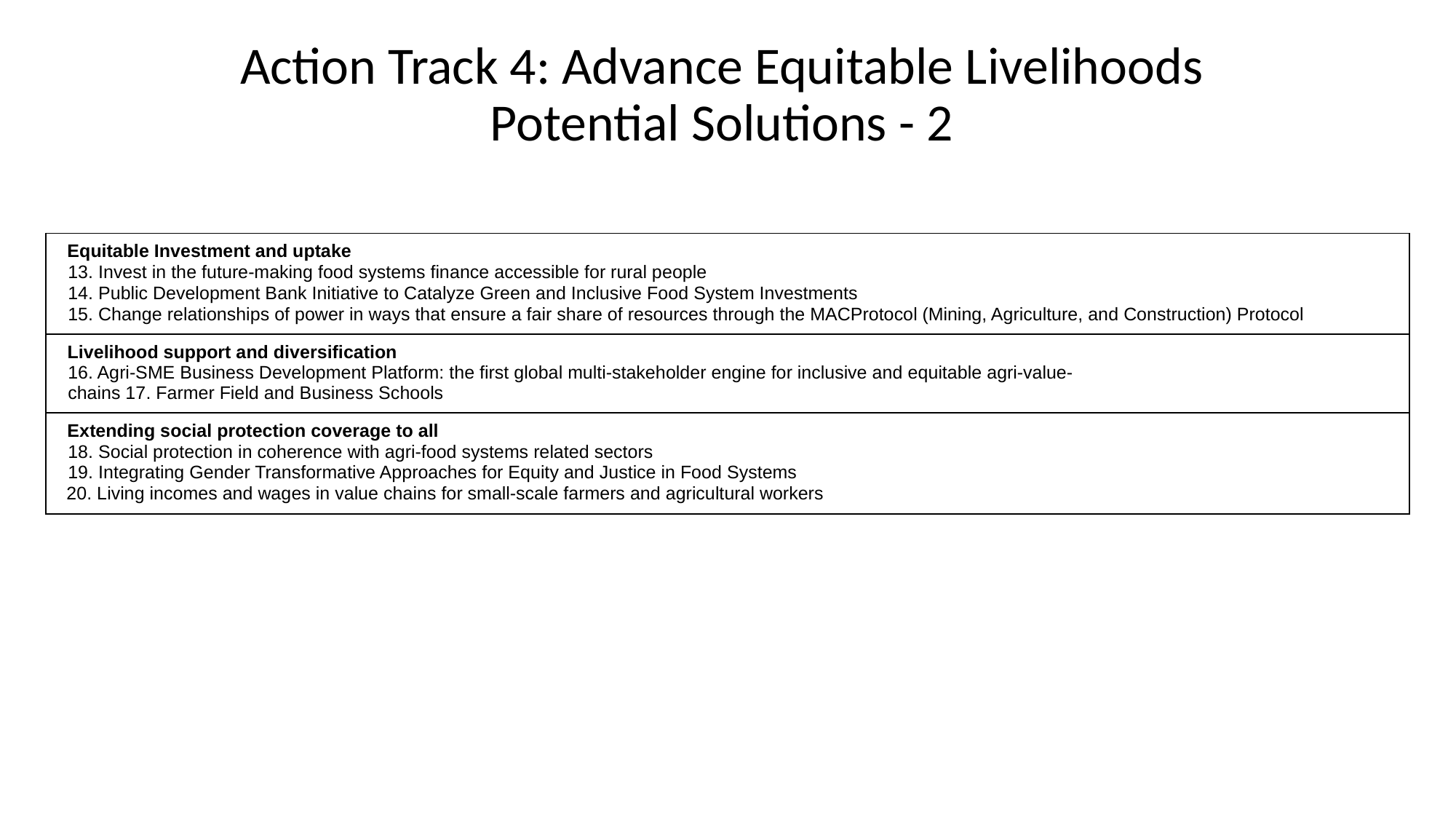

# Action Track 4: Advance Equitable Livelihoods
Potential Solutions - 2

| Equitable Investment and uptake 13. Invest in the future-making food systems finance accessible for rural people 14. Public Development Bank Initiative to Catalyze Green and Inclusive Food System Investments 15. Change relationships of power in ways that ensure a fair share of resources through the MACProtocol (Mining, Agriculture, and Construction) Protocol |
| --- |
| Livelihood support and diversification 16. Agri-SME Business Development Platform: the first global multi-stakeholder engine for inclusive and equitable agri-value-chains 17. Farmer Field and Business Schools |
| Extending social protection coverage to all 18. Social protection in coherence with agri-food systems related sectors 19. Integrating Gender Transformative Approaches for Equity and Justice in Food Systems 20. Living incomes and wages in value chains for small-scale farmers and agricultural workers |